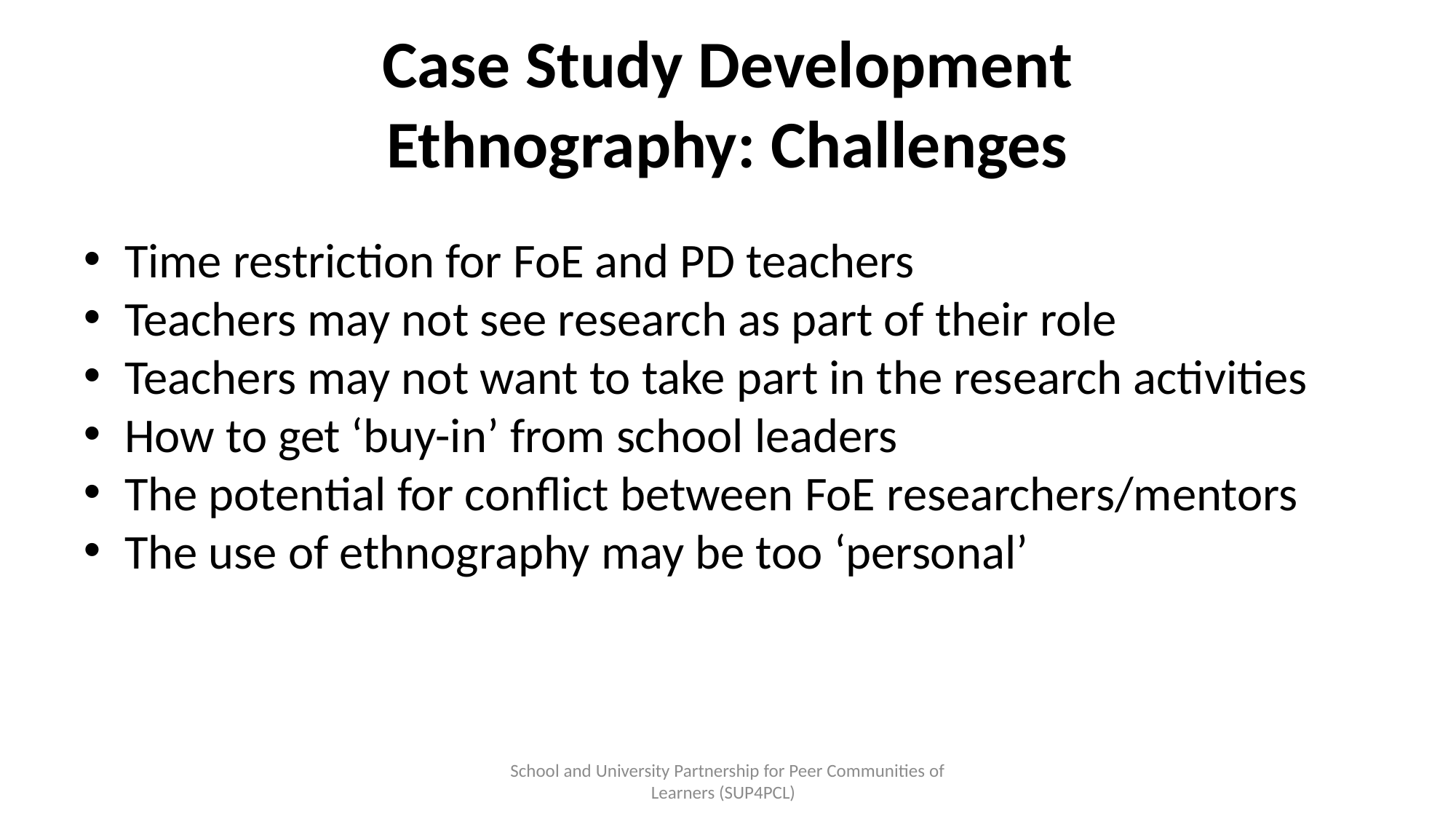

Case Study Development
Ethnography: Challenges

Time restriction for FoE and PD teachers
Teachers may not see research as part of their role
Teachers may not want to take part in the research activities
How to get ‘buy-in’ from school leaders
The potential for conflict between FoE researchers/mentors
The use of ethnography may be too ‘personal’

School and University Partnership for Peer Communities of Learners (SUP4PCL)